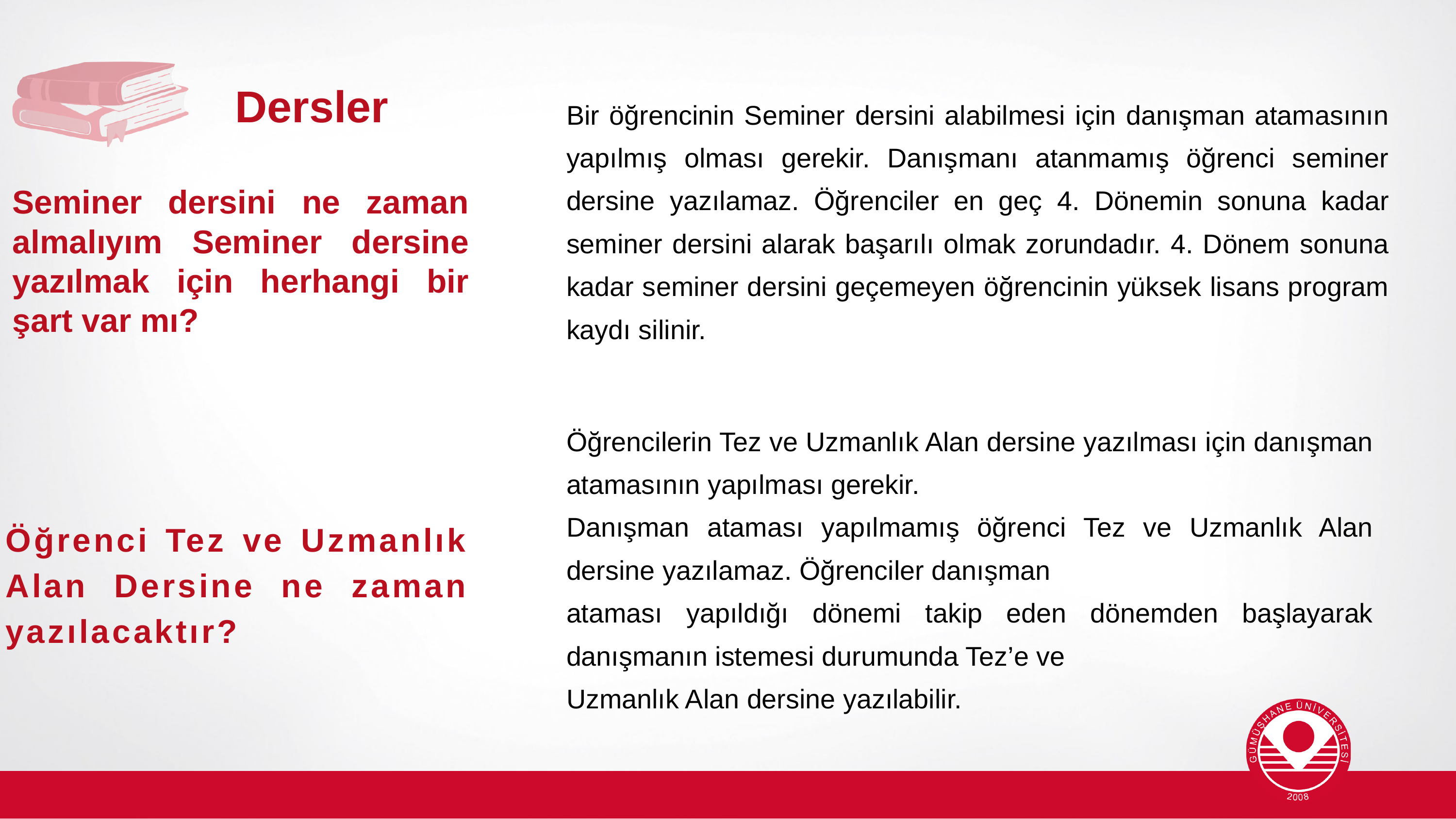

Dersler
Bir öğrencinin Seminer dersini alabilmesi için danışman atamasının yapılmış olması gerekir. Danışmanı atanmamış öğrenci seminer dersine yazılamaz. Öğrenciler en geç 4. Dönemin sonuna kadar seminer dersini alarak başarılı olmak zorundadır. 4. Dönem sonuna kadar seminer dersini geçemeyen öğrencinin yüksek lisans program kaydı silinir.
Seminer dersini ne zaman almalıyım Seminer dersine yazılmak için herhangi bir şart var mı?

Öğrencilerin Tez ve Uzmanlık Alan dersine yazılması için danışman atamasının yapılması gerekir.
Danışman ataması yapılmamış öğrenci Tez ve Uzmanlık Alan dersine yazılamaz. Öğrenciler danışman
ataması yapıldığı dönemi takip eden dönemden başlayarak danışmanın istemesi durumunda Tez’e ve
Uzmanlık Alan dersine yazılabilir.

Öğrenci Tez ve Uzmanlık Alan Dersine ne zaman yazılacaktır?